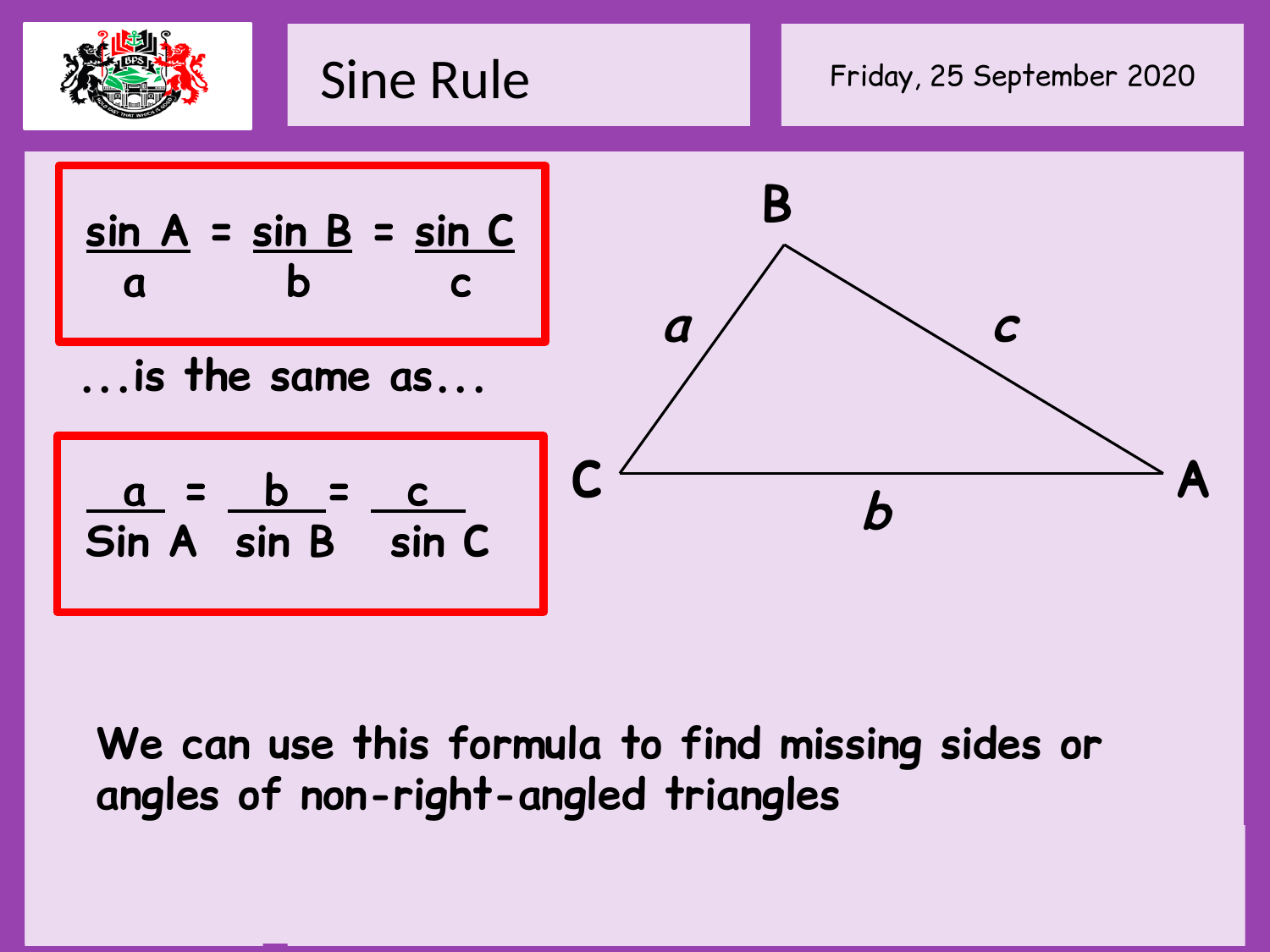

B
a
c
C
A
b
sin A = sin B = sin C
  a	    b	      c
...is the same as...

  a  =   b  =   c
Sin A  sin B   sin C
We can use this formula to find missing sides or angles of non-right-angled triangles